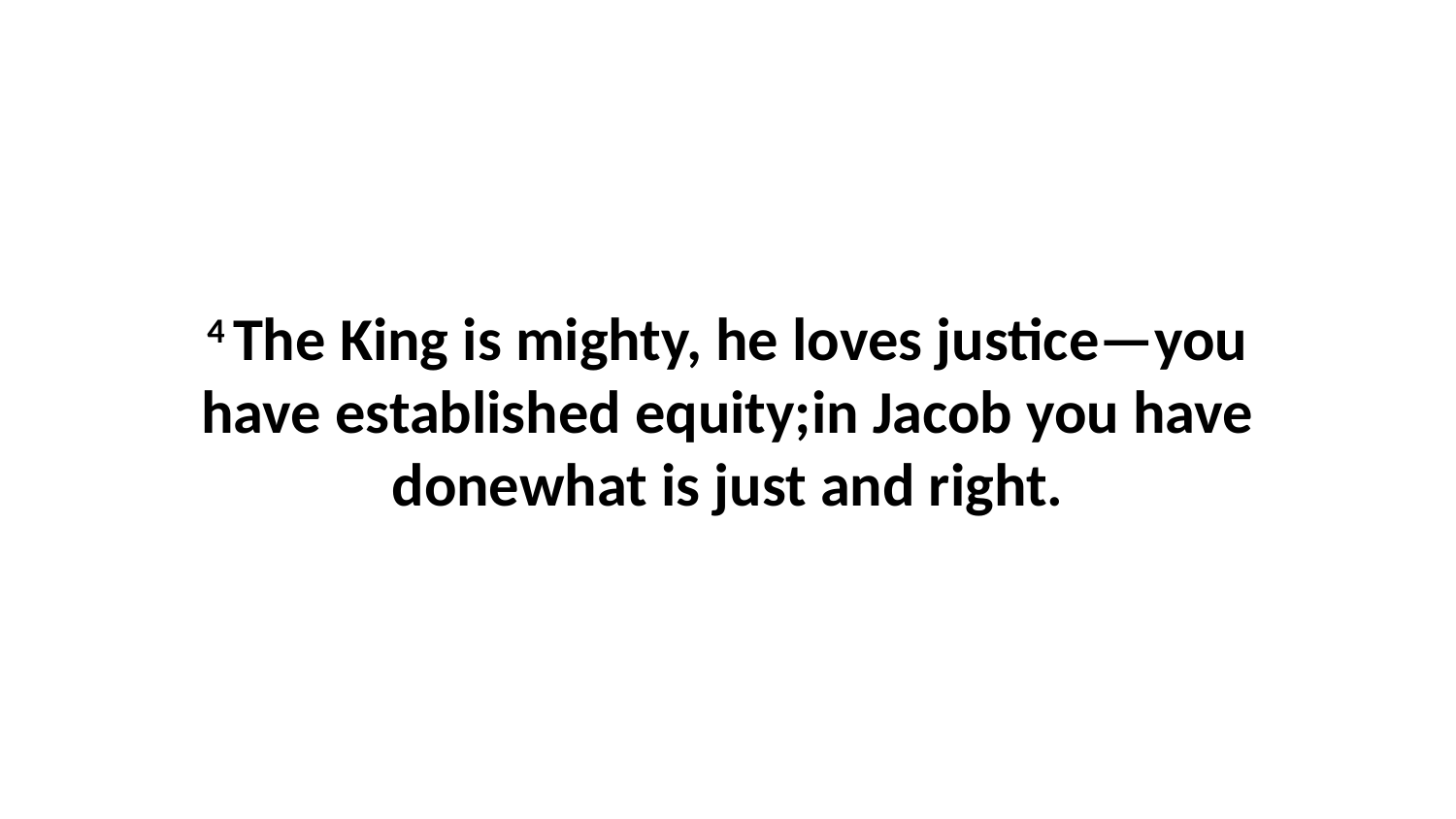

4 The King is mighty, he loves justice—you have established equity;in Jacob you have donewhat is just and right.